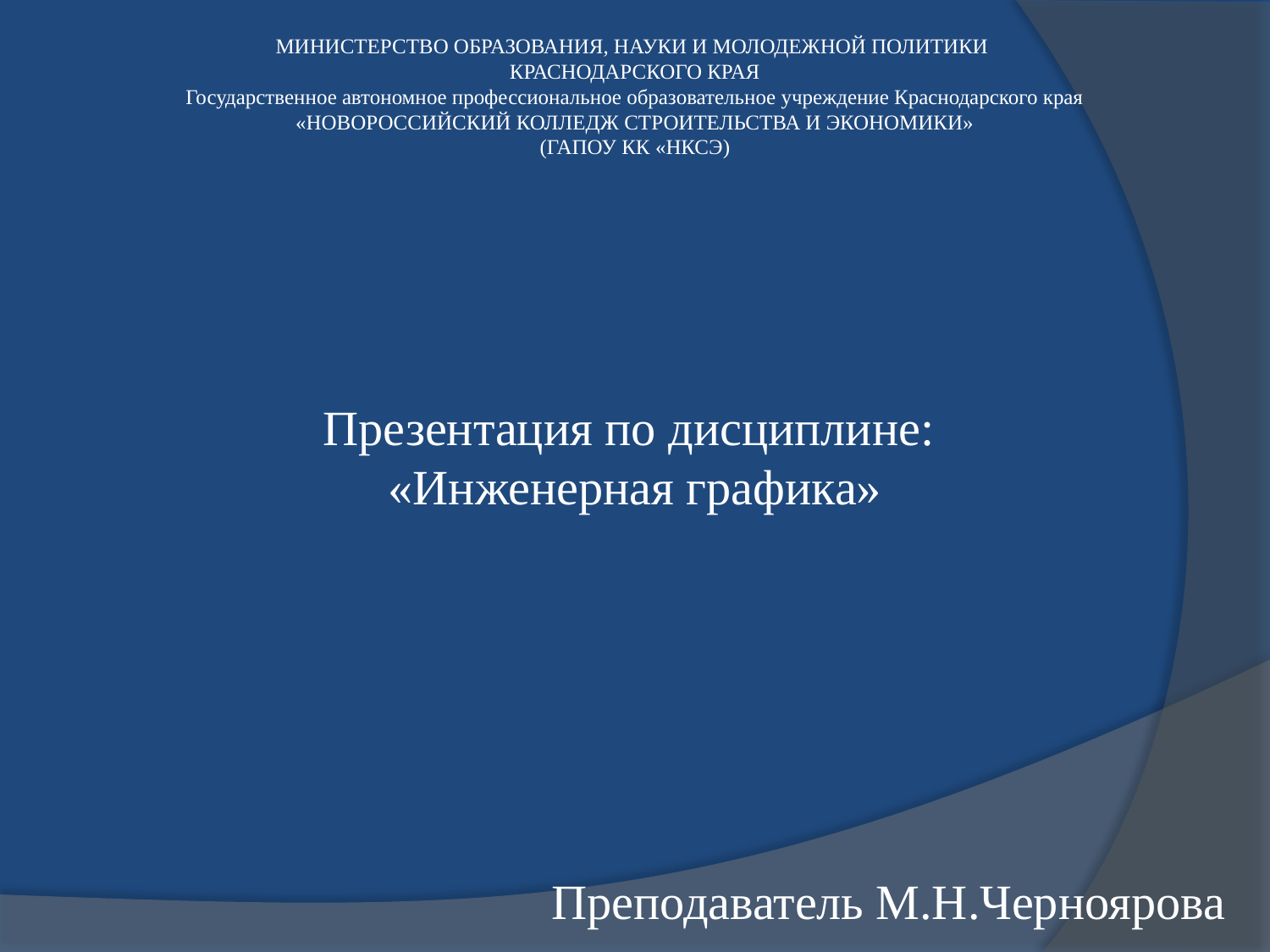

МИНИСТЕРСТВО ОБРАЗОВАНИЯ, НАУКИ И МОЛОДЕЖНОЙ ПОЛИТИКИ
КРАСНОДАРСКОГО КРАЯ
Государственное автономное профессиональное образовательное учреждение Краснодарского края
«НОВОРОССИЙСКИЙ КОЛЛЕДЖ СТРОИТЕЛЬСТВА И ЭКОНОМИКИ»
(ГАПОУ КК «НКСЭ)

Презентация по дисциплине:
«Инженерная графика»

Преподаватель М.Н.Черноярова